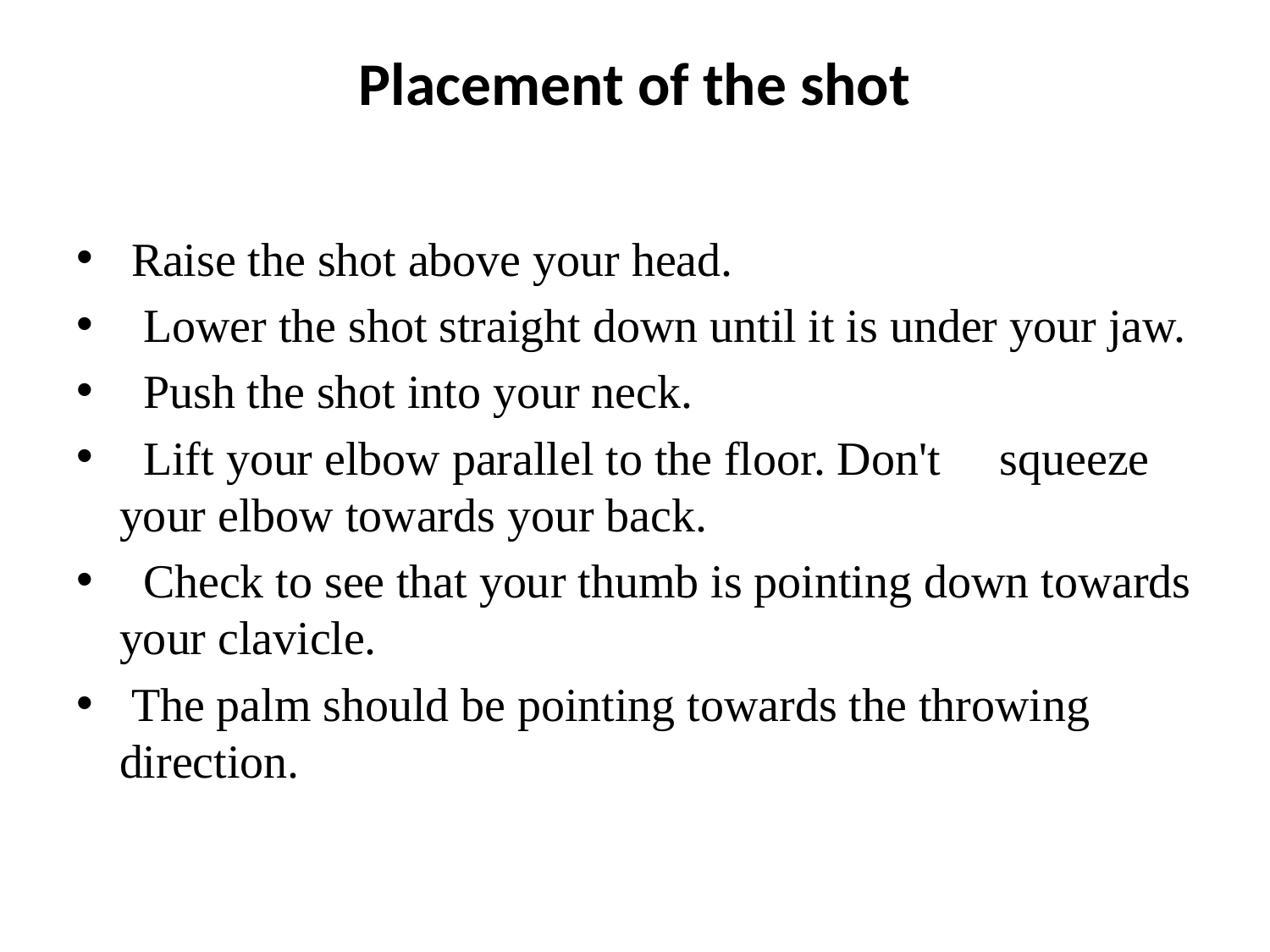

# Placement of the shot
 Raise the shot above your head.
  Lower the shot straight down until it is under your jaw.
  Push the shot into your neck.
  Lift your elbow parallel to the floor. Don't     squeeze your elbow towards your back.
  Check to see that your thumb is pointing down towards your clavicle.
 The palm should be pointing towards the throwing direction.